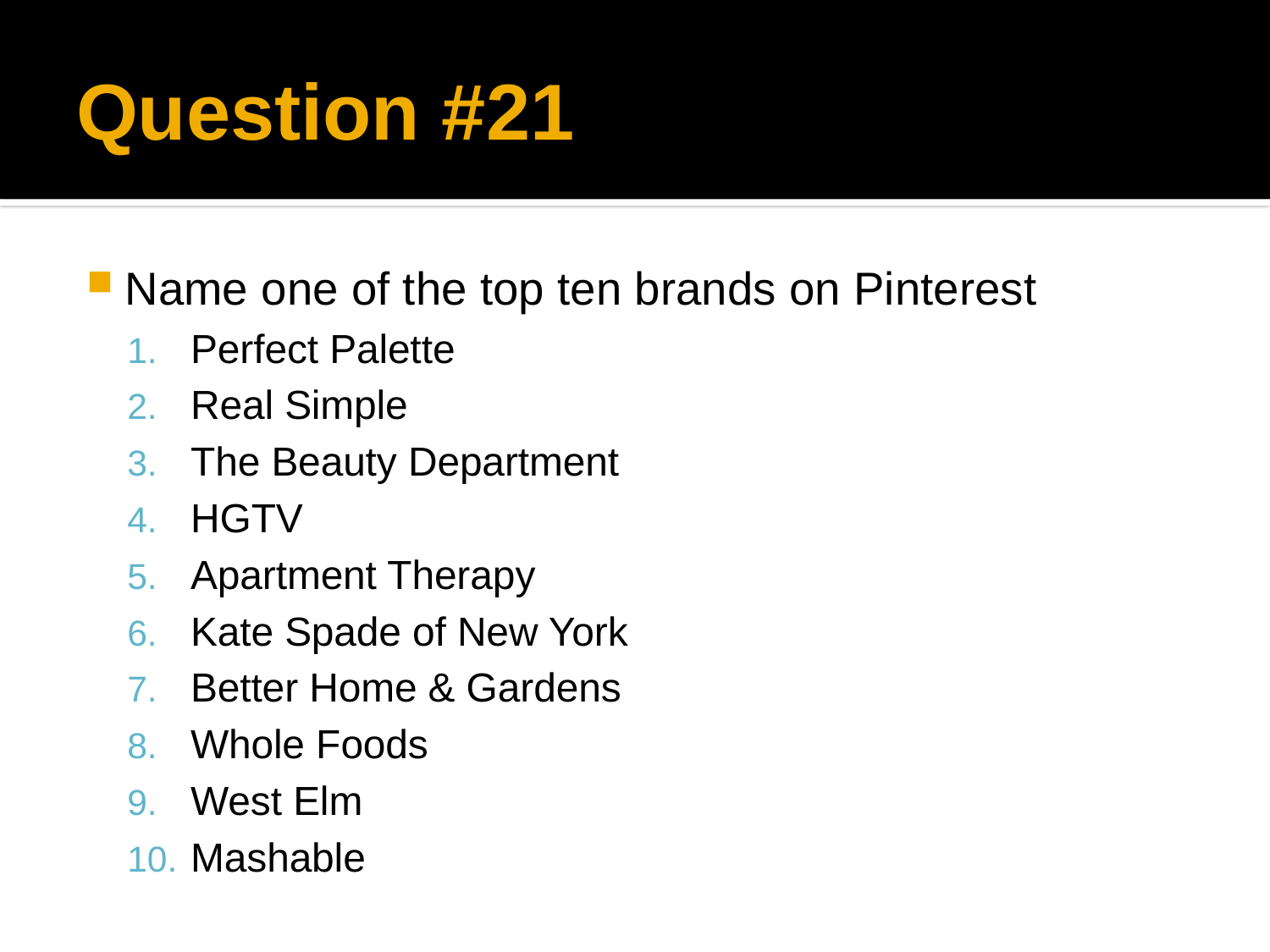

# Question #21
Name one of the top ten brands on Pinterest
Perfect Palette
Real Simple
The Beauty Department
HGTV
Apartment Therapy
Kate Spade of New York
Better Home & Gardens
Whole Foods
West Elm
Mashable